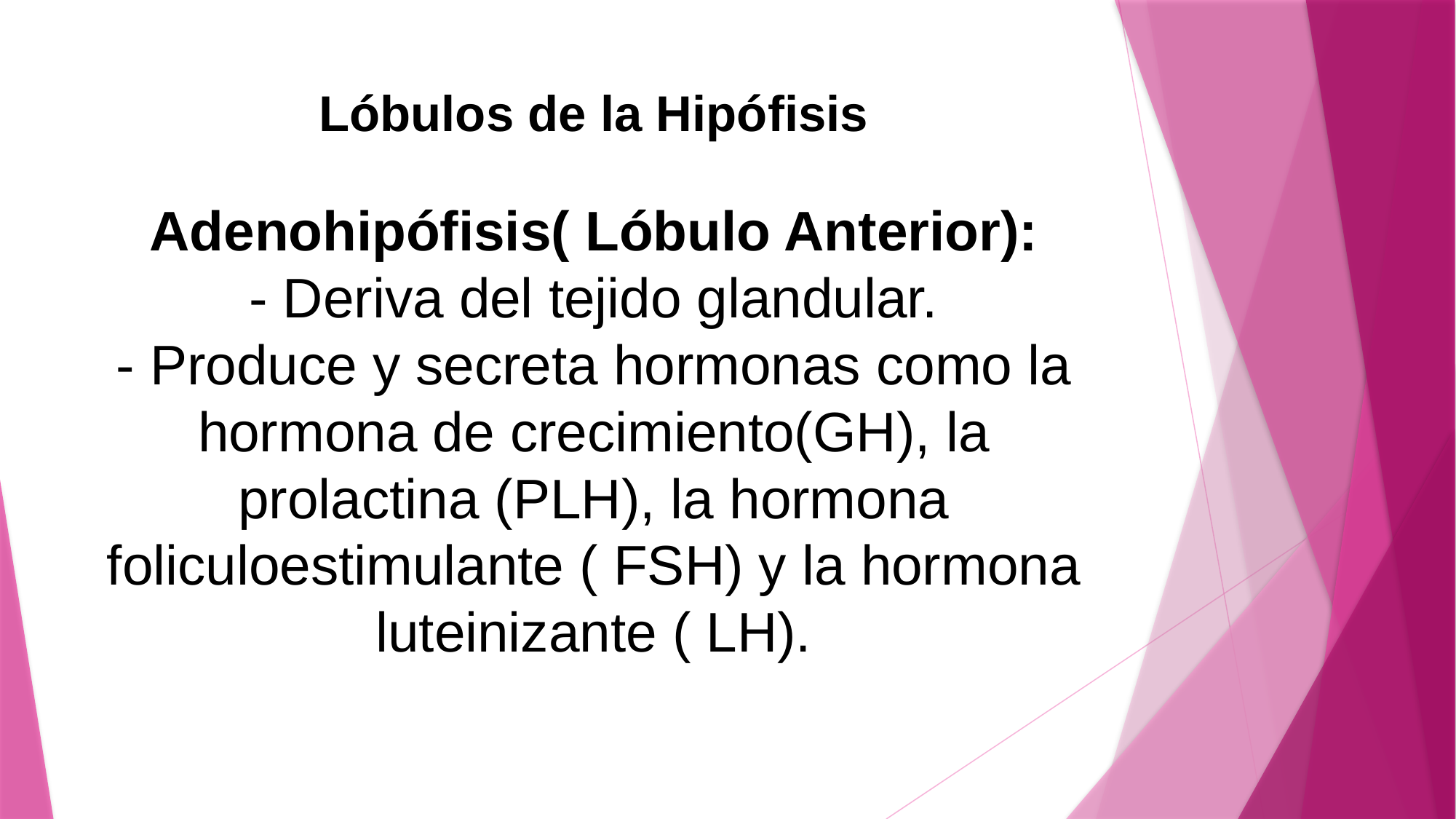

# Lóbulos de la Hipófisis Adenohipófisis( Lóbulo Anterior): - Deriva del tejido glandular. - Produce y secreta hormonas como la hormona de crecimiento(GH), la prolactina (PLH), la hormona foliculoestimulante ( FSH) y la hormona luteinizante ( LH).